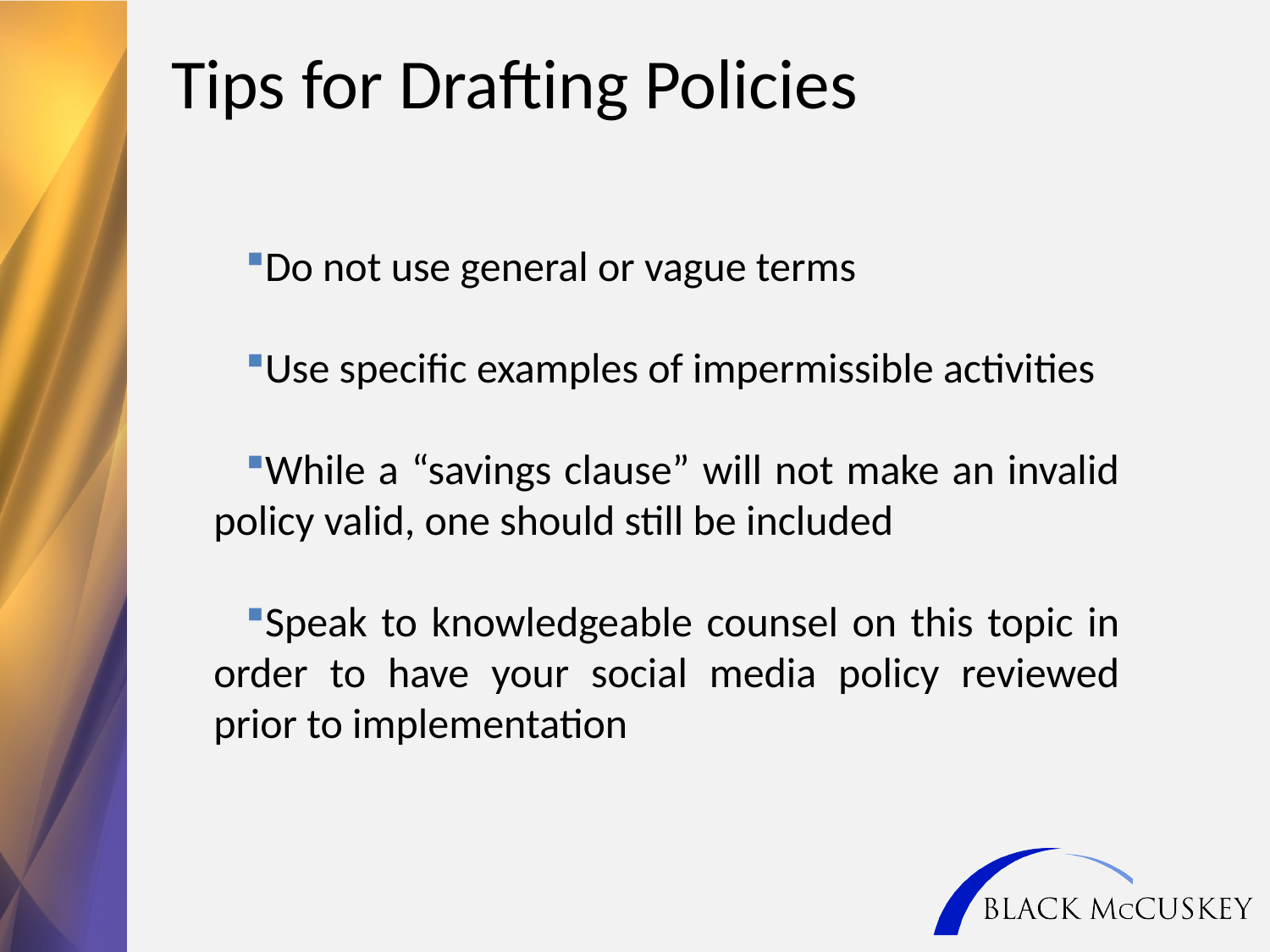

Tips for Drafting Policies
Do not use general or vague terms

Use specific examples of impermissible activities

While a “savings clause” will not make an invalid policy valid, one should still be included

Speak to knowledgeable counsel on this topic in order to have your social media policy reviewed prior to implementation
40